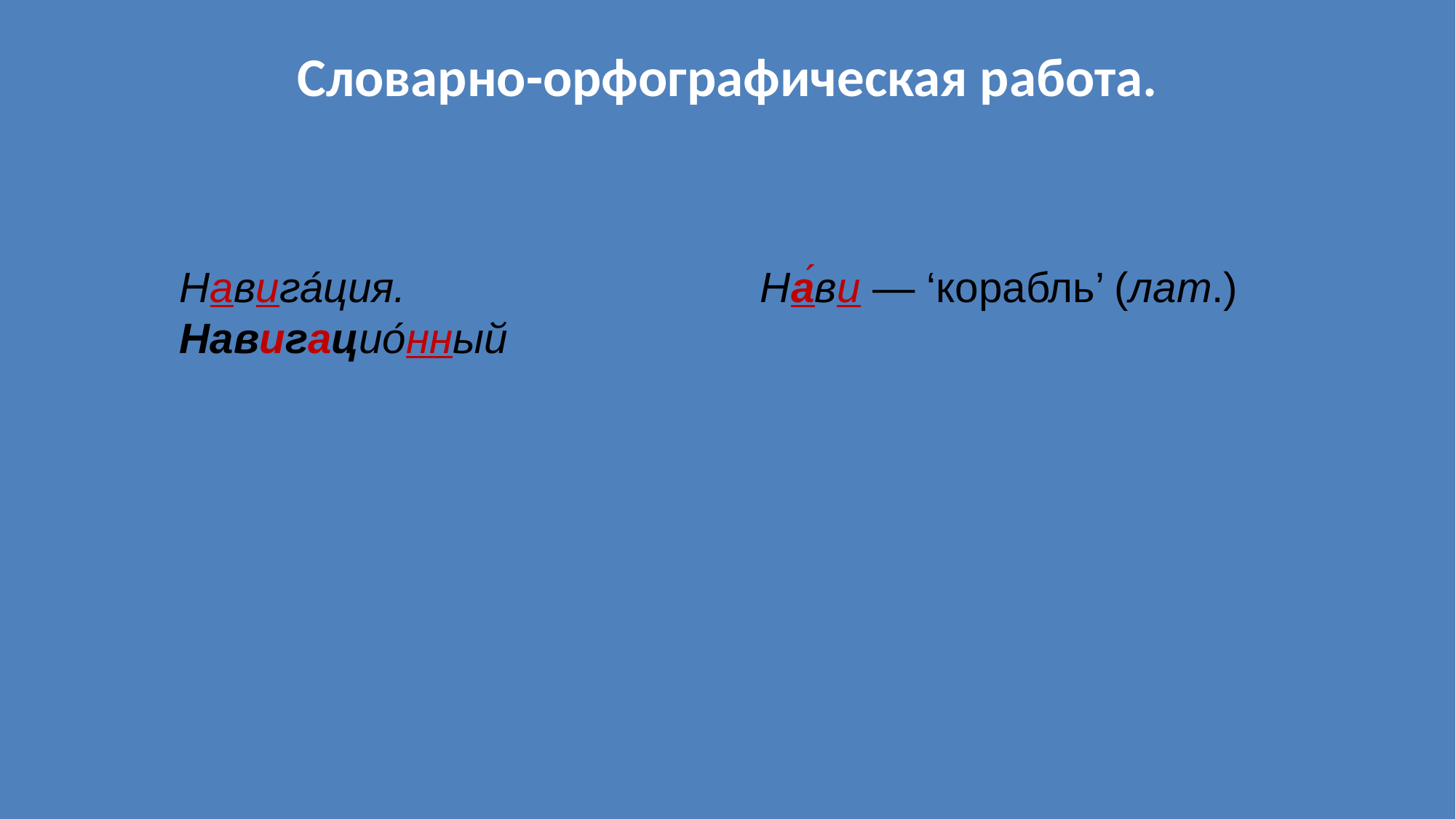

# Словарно-орфографическая работа.
Навига́ция.                              На́ви — ‘корабль’ (лат.)
Навигацио́нный